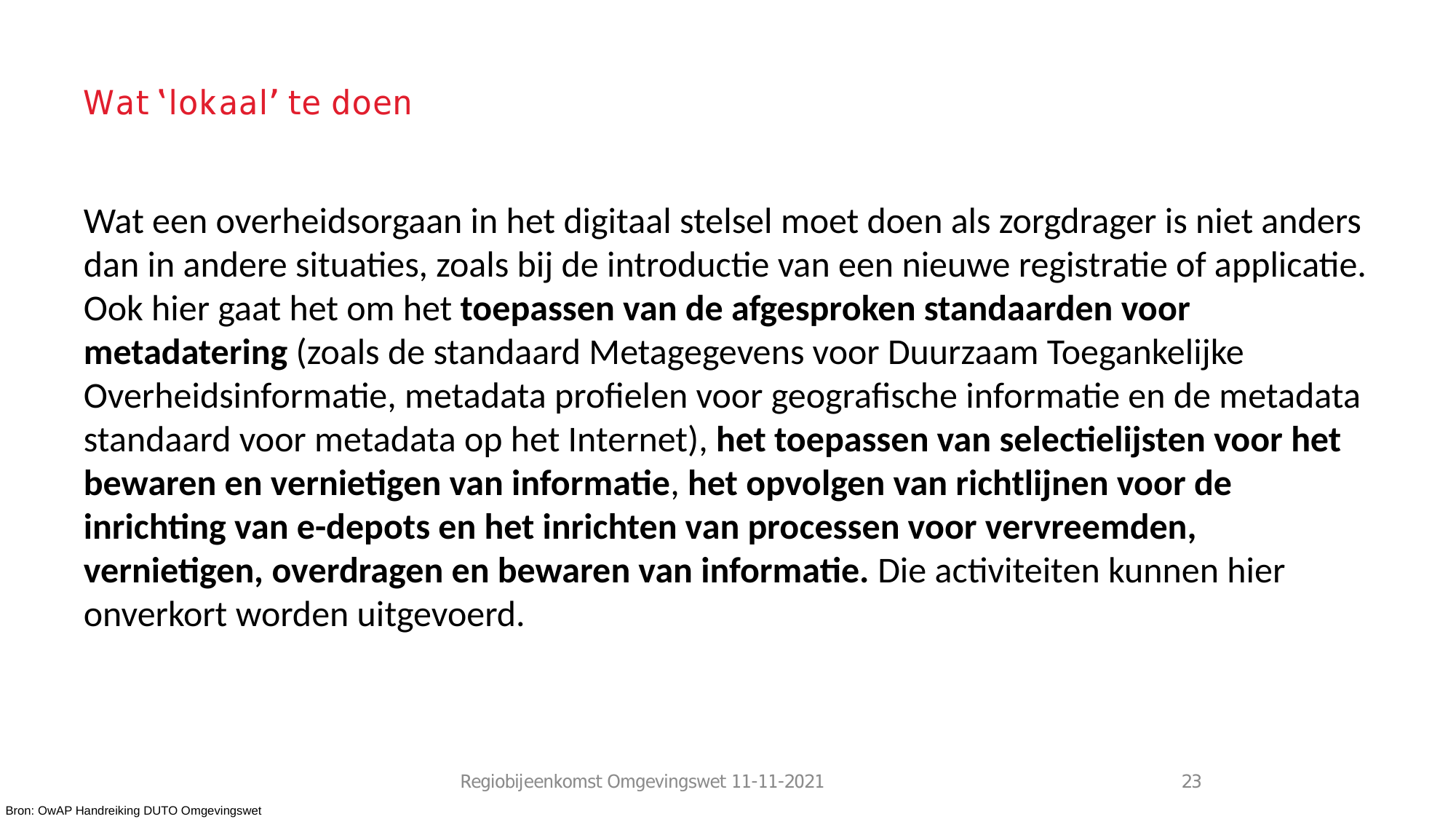

# Wat ‘lokaal’ te doen
Wat een overheidsorgaan in het digitaal stelsel moet doen als zorgdrager is niet anders dan in andere situaties, zoals bij de introductie van een nieuwe registratie of applicatie. Ook hier gaat het om het toepassen van de afgesproken standaarden voor metadatering (zoals de standaard Metagegevens voor Duurzaam Toegankelijke Overheidsinformatie, metadata profielen voor geografische informatie en de metadata standaard voor metadata op het Internet), het toepassen van selectielijsten voor het bewaren en vernietigen van informatie, het opvolgen van richtlijnen voor de inrichting van e-depots en het inrichten van processen voor vervreemden, vernietigen, overdragen en bewaren van informatie. Die activiteiten kunnen hier onverkort worden uitgevoerd.

Regiobijeenkomst Omgevingswet 11-11-2021
23
Bron: OwAP Handreiking DUTO Omgevingswet